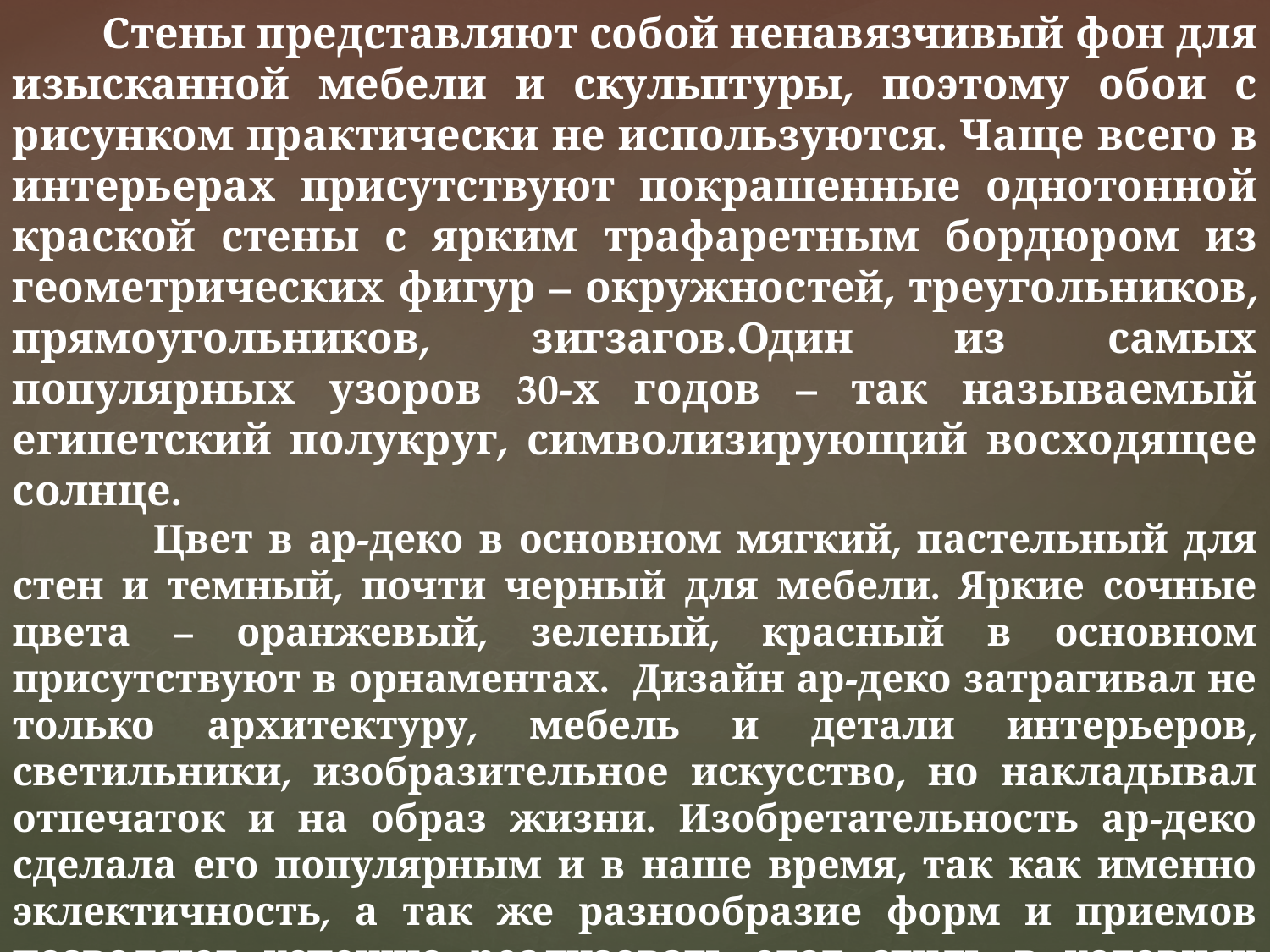

Стены представляют собой ненавязчивый фон для изысканной мебели и скульптуры, поэтому обои с рисунком практически не используются. Чаще всего в интерьерах присутствуют покрашенные однотонной краской стены с ярким трафаретным бордюром из геометрических фигур – окружностей, треугольников, прямоугольников, зигзагов.Один из самых популярных узоров 30-х годов – так называемый египетский полукруг, символизирующий восходящее солнце.
         Цвет в ар-деко в основном мягкий, пастельный для стен и темный, почти черный для мебели. Яркие сочные цвета – оранжевый, зеленый, красный в основном присутствуют в орнаментах.  Дизайн ар-деко затрагивал не только архитектуру, мебель и детали интерьеров, светильники, изобразительное искусство, но накладывал отпечаток и на образ жизни. Изобретательность ар-деко сделала его популярным и в наше время, так как именно эклектичность, а так же разнообразие форм и приемов позволяют успешно реализовать этот стиль в условиях современных интерьеров.